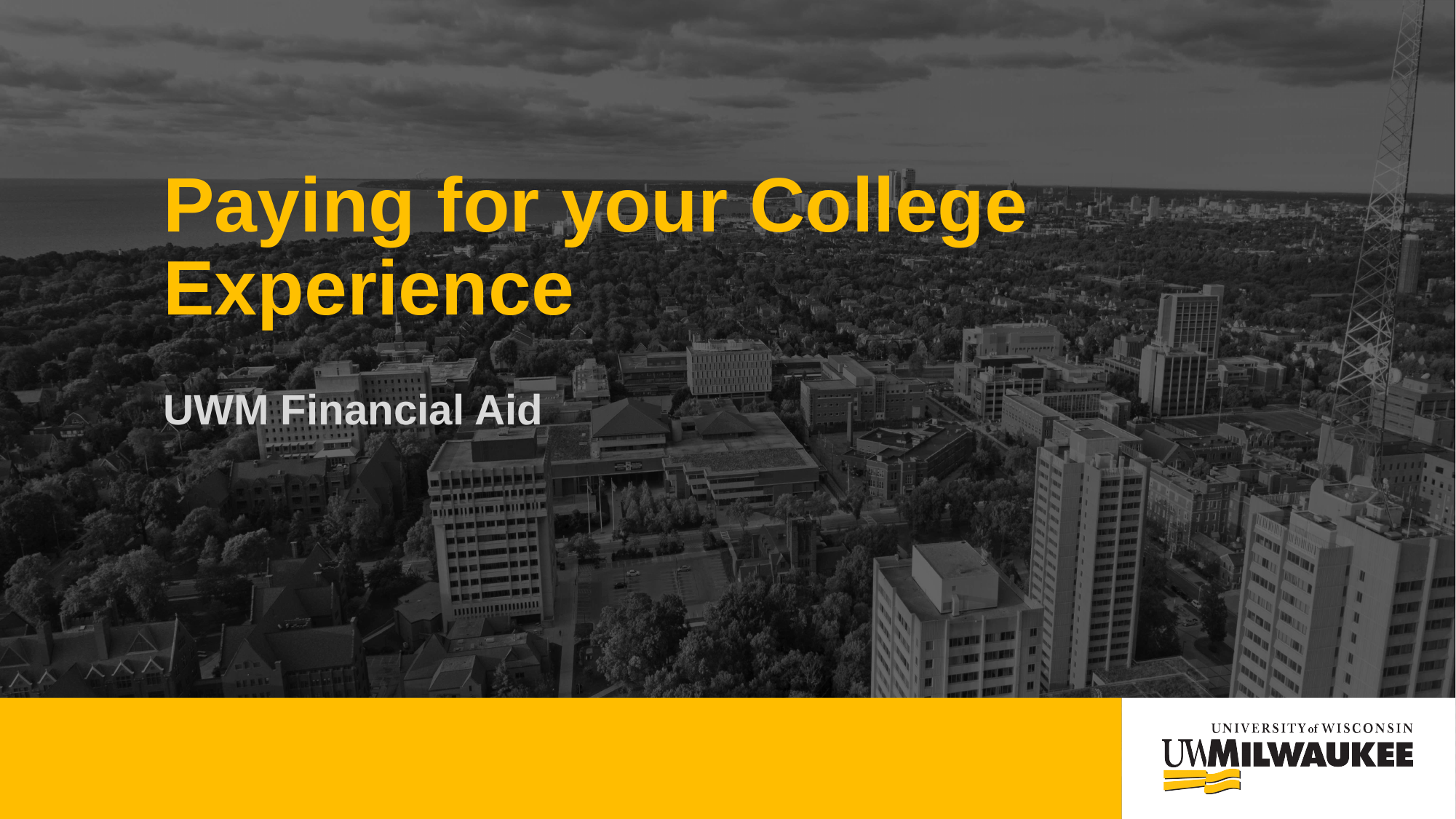

# Paying for your College Experience
UWM Financial Aid